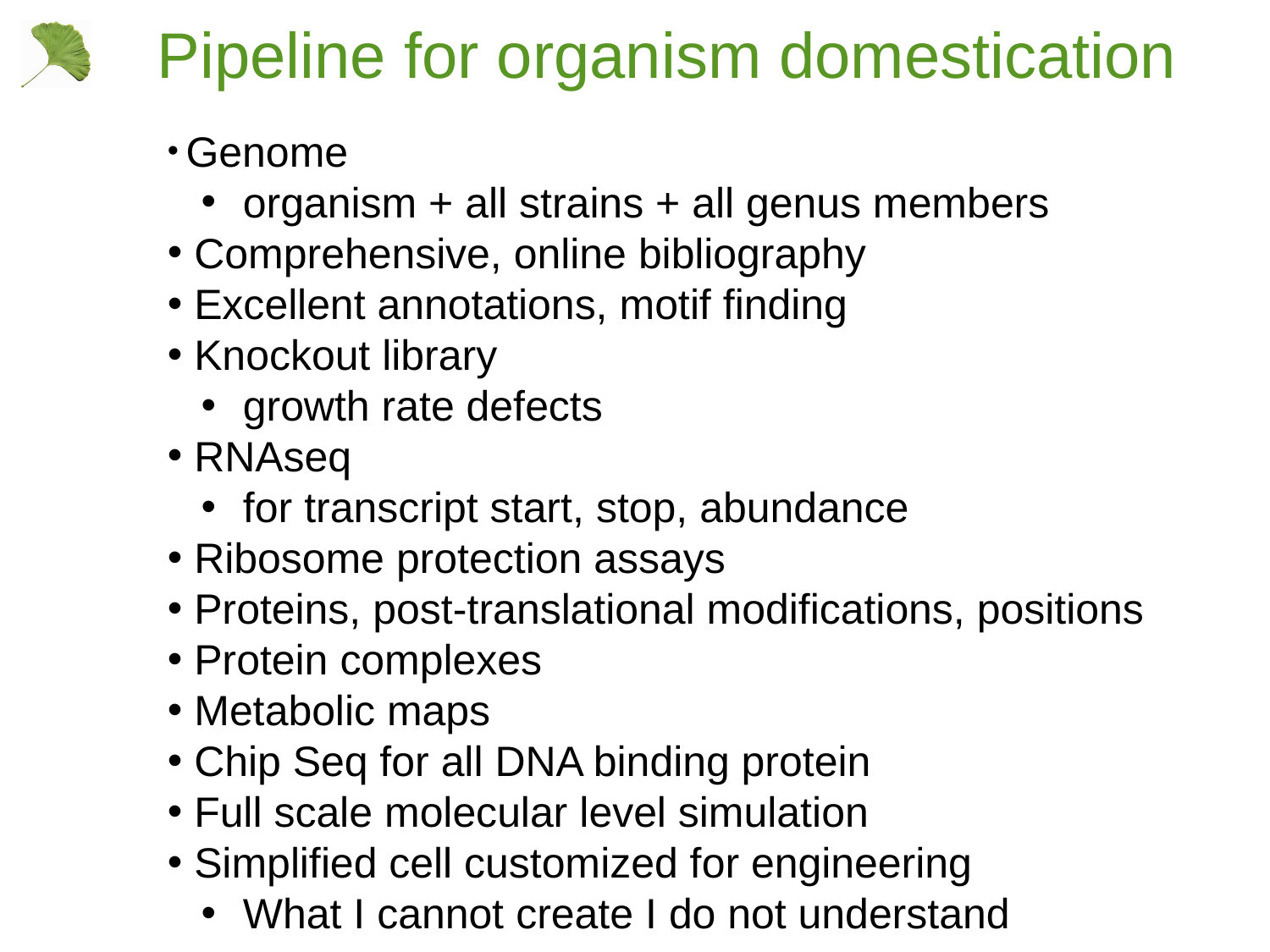

# Pipeline for organism domestication
 Genome
 organism + all strains + all genus members
 Comprehensive, online bibliography
 Excellent annotations, motif finding
 Knockout library
 growth rate defects
 RNAseq
 for transcript start, stop, abundance
 Ribosome protection assays
 Proteins, post-translational modifications, positions
 Protein complexes
 Metabolic maps
 Chip Seq for all DNA binding protein
 Full scale molecular level simulation
 Simplified cell customized for engineering
 What I cannot create I do not understand